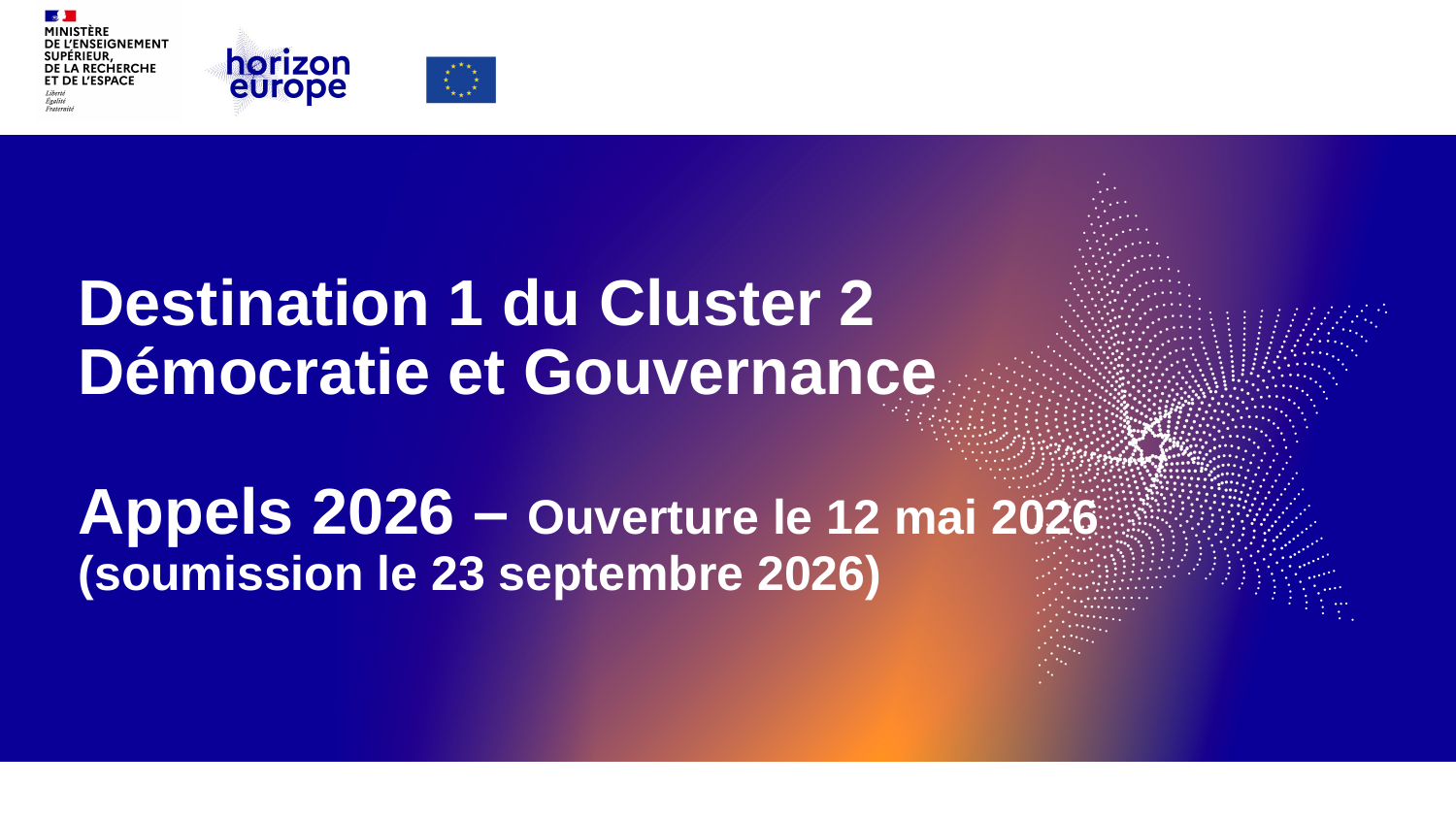

#
Destination 1 du Cluster 2
Démocratie et Gouvernance

Appels 2026 – Ouverture le 12 mai 2026 (soumission le 23 septembre 2026)